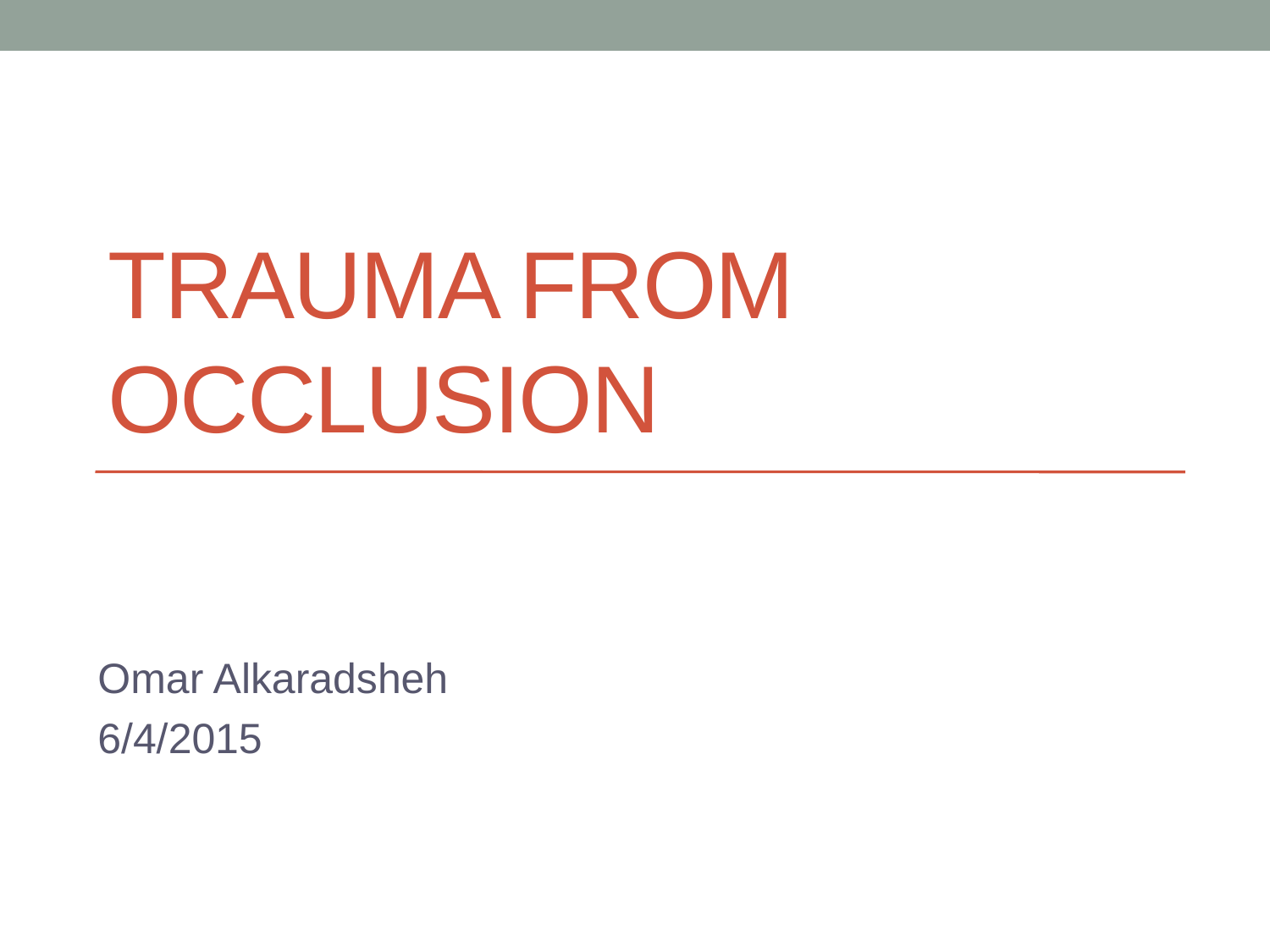

# Trauma from Occlusion
Omar Alkaradsheh
6/4/2015